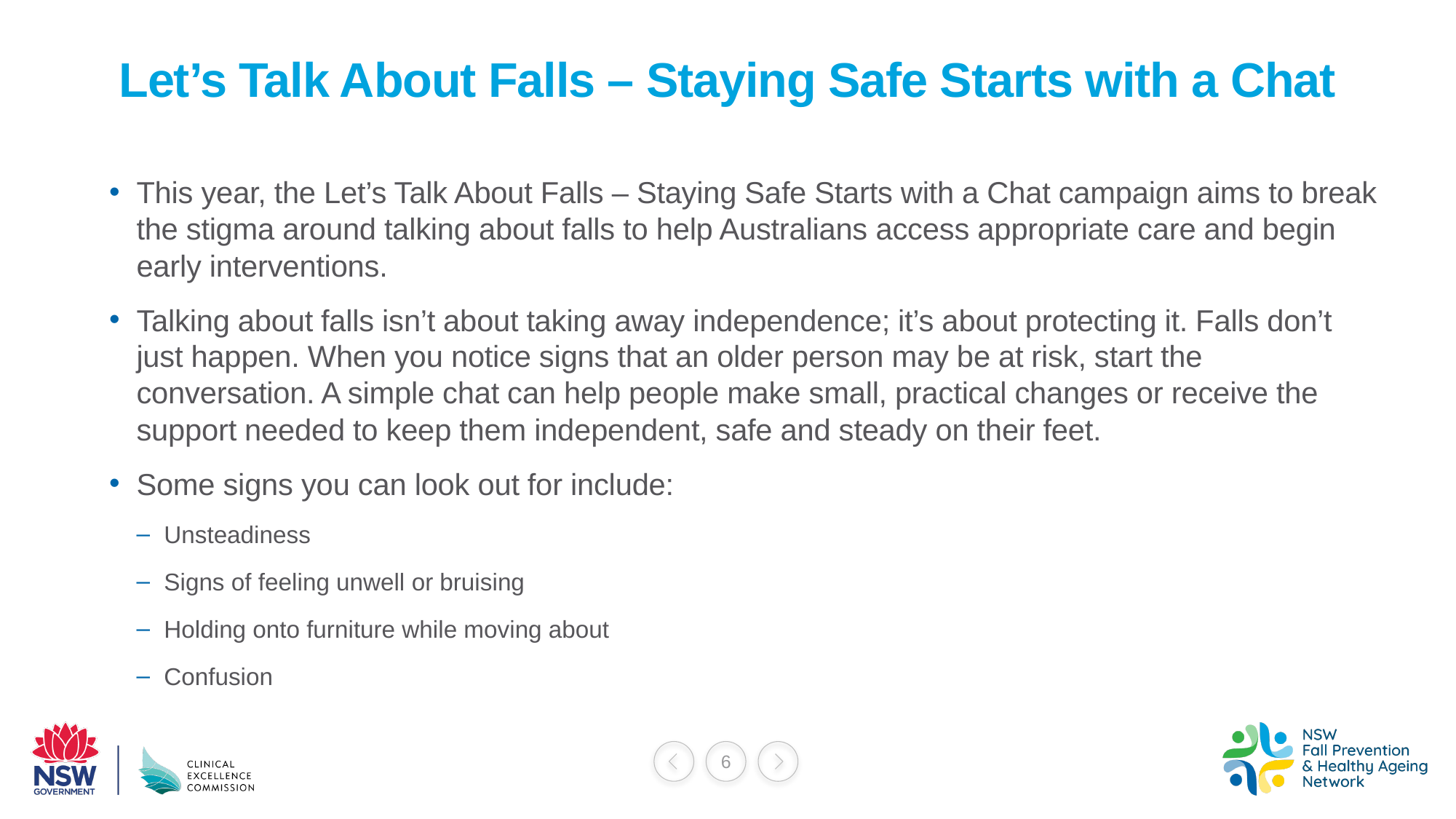

# Let’s Talk About Falls – Staying Safe Starts with a Chat
This year, the Let’s Talk About Falls – Staying Safe Starts with a Chat campaign aims to break the stigma around talking about falls to help Australians access appropriate care and begin early interventions.
Talking about falls isn’t about taking away independence; it’s about protecting it. Falls don’t just happen. When you notice signs that an older person may be at risk, start the conversation. A simple chat can help people make small, practical changes or receive the support needed to keep them independent, safe and steady on their feet.
Some signs you can look out for include:
Unsteadiness
Signs of feeling unwell or bruising
Holding onto furniture while moving about
Confusion